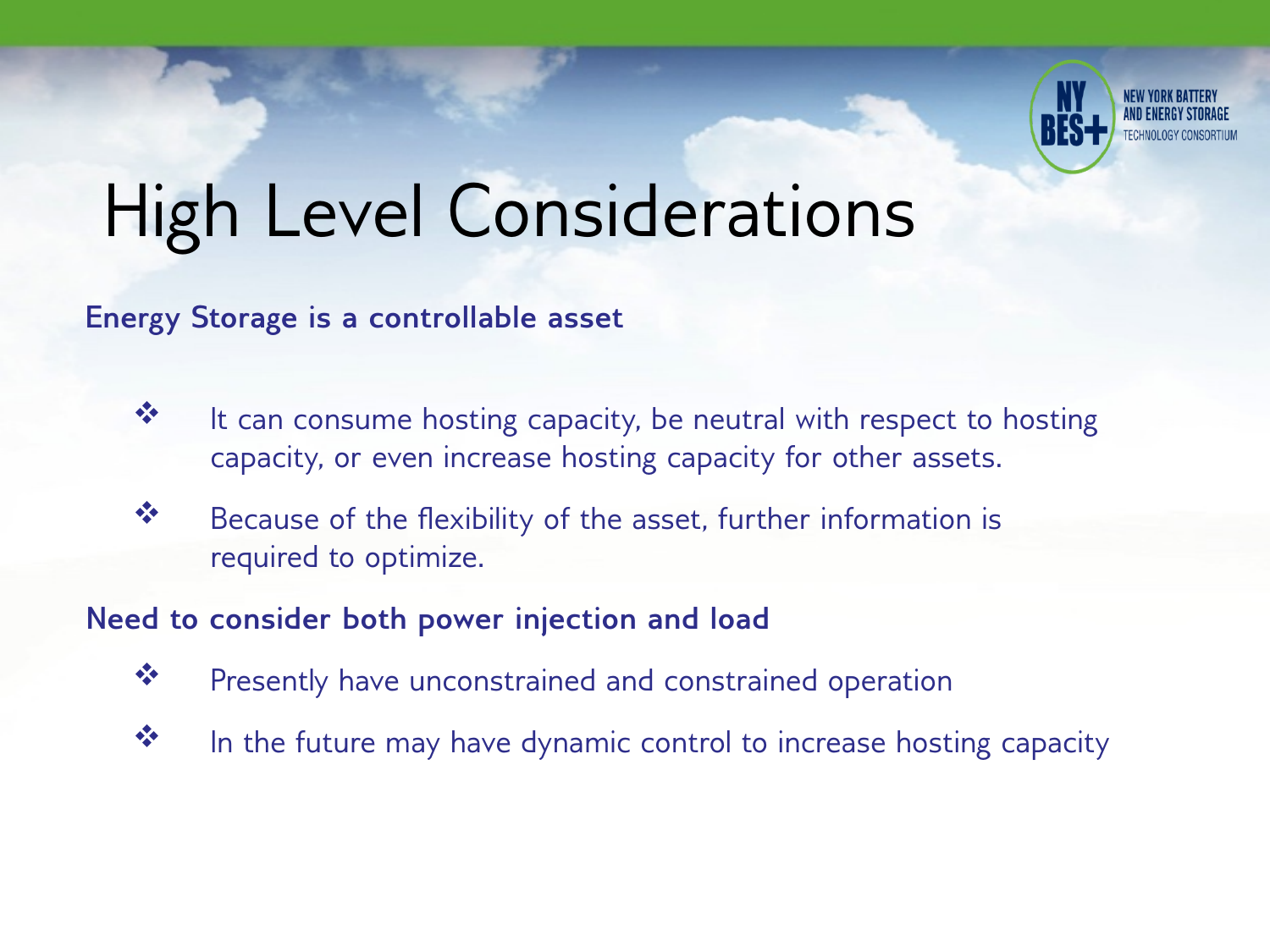

18
High Level Considerations
Energy Storage is a controllable asset

It can consume hosting capacity, be neutral with respect to hosting capacity, or even increase hosting capacity for other assets.
Because of the flexibility of the asset, further information is required to optimize.
Need to consider both power injection and load
Presently have unconstrained and constrained operation
In the future may have dynamic control to increase hosting capacity